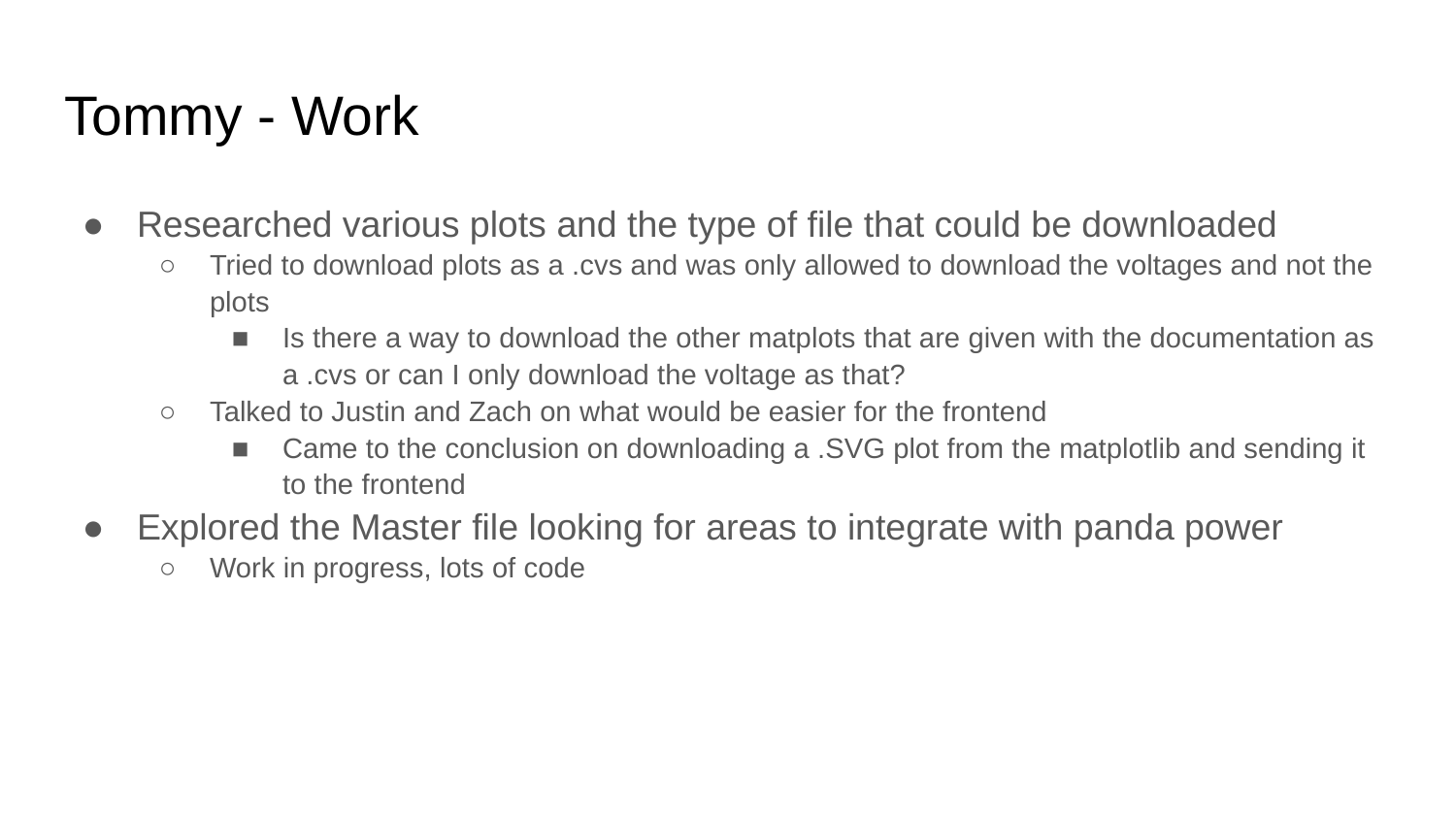

# Tommy - Work
Researched various plots and the type of file that could be downloaded
Tried to download plots as a .cvs and was only allowed to download the voltages and not the plots
Is there a way to download the other matplots that are given with the documentation as a .cvs or can I only download the voltage as that?
Talked to Justin and Zach on what would be easier for the frontend
Came to the conclusion on downloading a .SVG plot from the matplotlib and sending it to the frontend
Explored the Master file looking for areas to integrate with panda power
Work in progress, lots of code